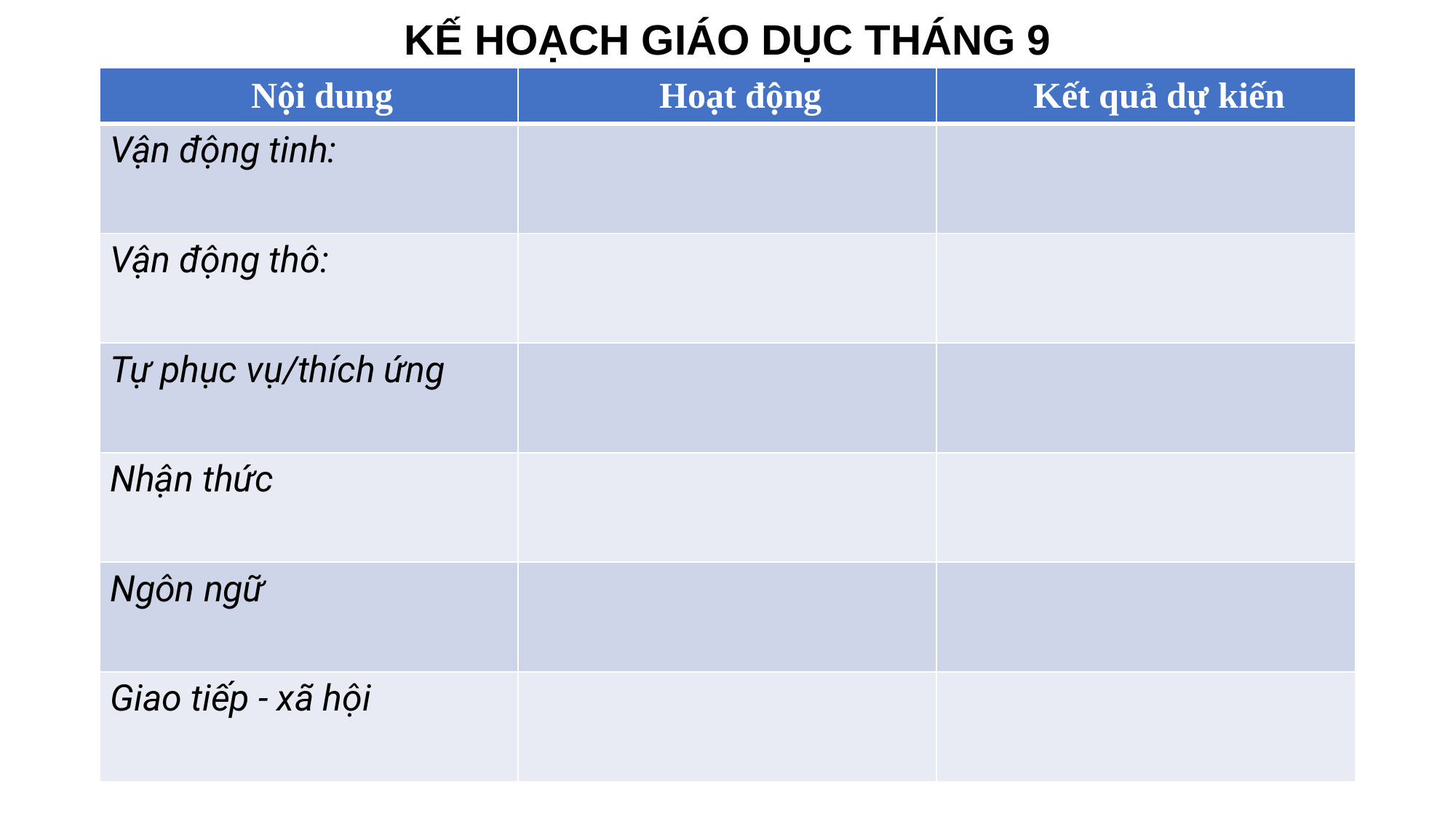

# KẾ HOẠCH GIÁO DỤC THÁNG 9
| Nội dung | Hoạt động | Kết quả dự kiến |
| --- | --- | --- |
| Vận động tinh: |  |  |
| Vận động thô: |  |  |
| Tự phục vụ/thích ứng |  |  |
| Nhận thức |  |  |
| Ngôn ngữ |  |  |
| Giao tiếp - xã hội |  |  |